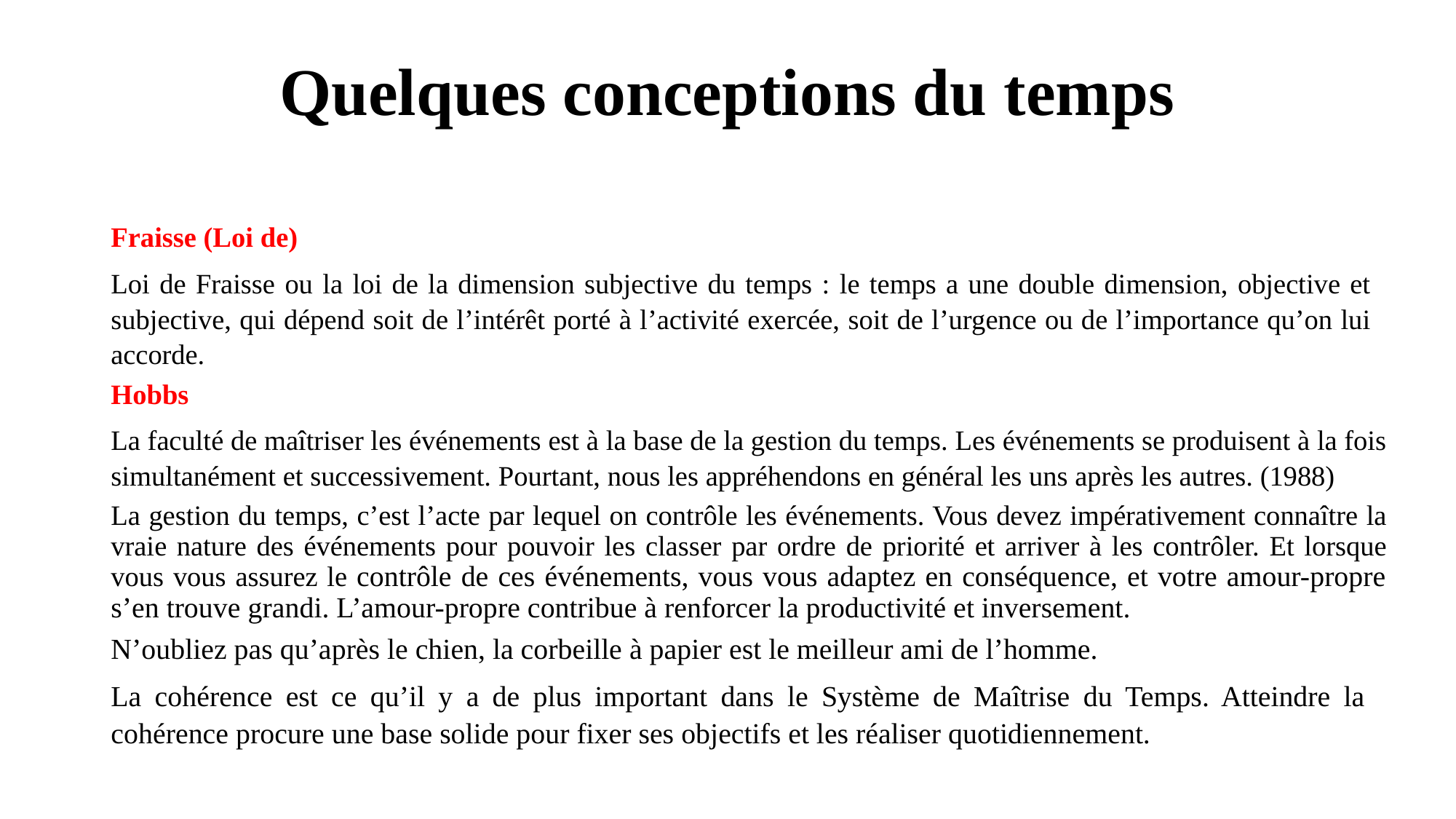

# Quelques conceptions du temps
Fraisse (Loi de)
Loi de Fraisse ou la loi de la dimension subjective du temps : le temps a une double dimension, objective et subjective, qui dépend soit de l’intérêt porté à l’activité exercée, soit de l’urgence ou de l’importance qu’on lui accorde.
Hobbs
La faculté de maîtriser les événements est à la base de la gestion du temps. Les événements se produisent à la fois simultanément et successivement. Pourtant, nous les appréhendons en général les uns après les autres. (1988)
La gestion du temps, c’est l’acte par lequel on contrôle les événements. Vous devez impérativement connaître la vraie nature des événements pour pouvoir les classer par ordre de priorité et arriver à les contrôler. Et lorsque vous vous assurez le contrôle de ces événements, vous vous adaptez en conséquence, et votre amour-propre s’en trouve grandi. L’amour-propre contribue à renforcer la productivité et inversement.
N’oubliez pas qu’après le chien, la corbeille à papier est le meilleur ami de l’homme.
La cohérence est ce qu’il y a de plus important dans le Système de Maîtrise du Temps. Atteindre la cohérence procure une base solide pour fixer ses objectifs et les réaliser quotidiennement.